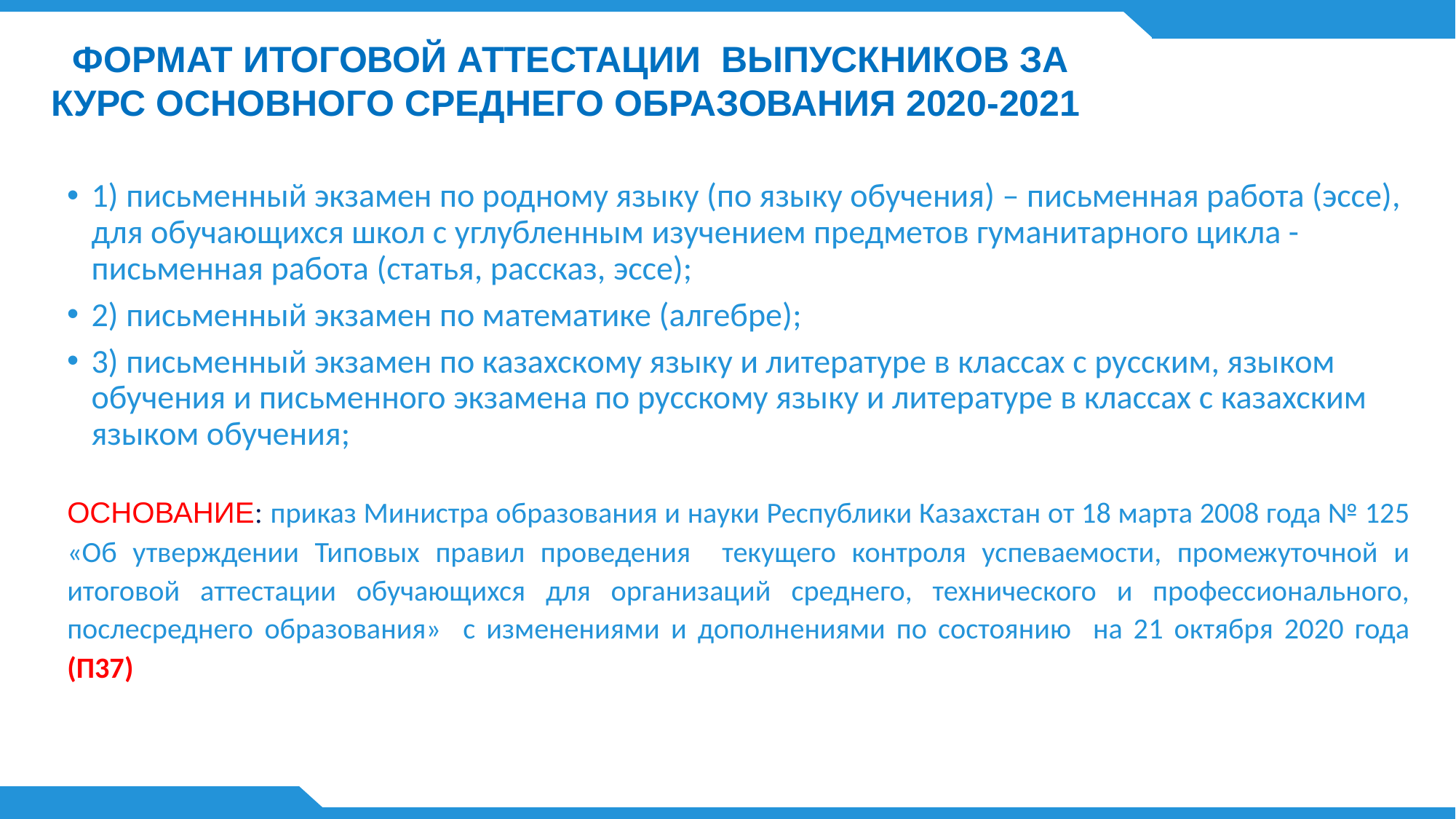

ФОРМАТ ИТОГОВОЙ АТТЕСТАЦИИ  ВЫПУСКНИКОВ ЗА КУРС ОСНОВНОГО СРЕДНЕГО ОБРАЗОВАНИЯ 2020-2021
1) письменный экзамен по родному языку (по языку обучения) – письменная работа (эссе), для обучающихся школ с углубленным изучением предметов гуманитарного цикла - письменная работа (статья, рассказ, эссе);
2) письменный экзамен по математике (алгебре);
3) письменный экзамен по казахскому языку и литературе в классах с русским, языком обучения и письменного экзамена по русскому языку и литературе в классах с казахским языком обучения;
ОСНОВАНИЕ: приказ Министра образования и науки Республики Казахстан от 18 марта 2008 года № 125 «Об утверждении Типовых правил проведения  текущего контроля успеваемости, промежуточной и итоговой аттестации обучающихся для организаций среднего, технического и профессионального, послесреднего образования»  с изменениями и дополнениями по состоянию  на 21 октября 2020 года (П37)